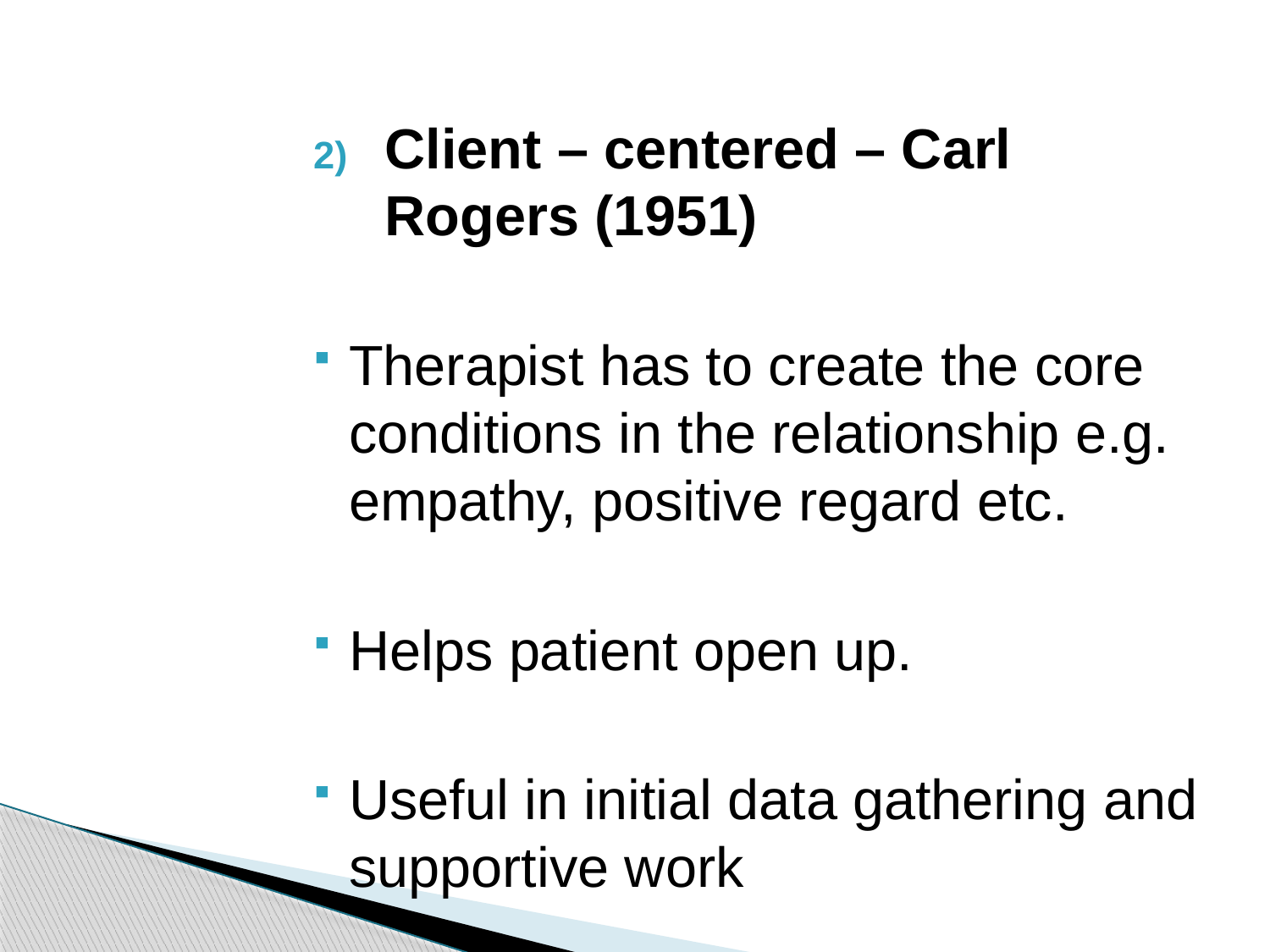

Client – centered – Carl Rogers (1951)

Therapist has to create the core conditions in the relationship e.g. empathy, positive regard etc.

Helps patient open up.

Useful in initial data gathering and supportive work